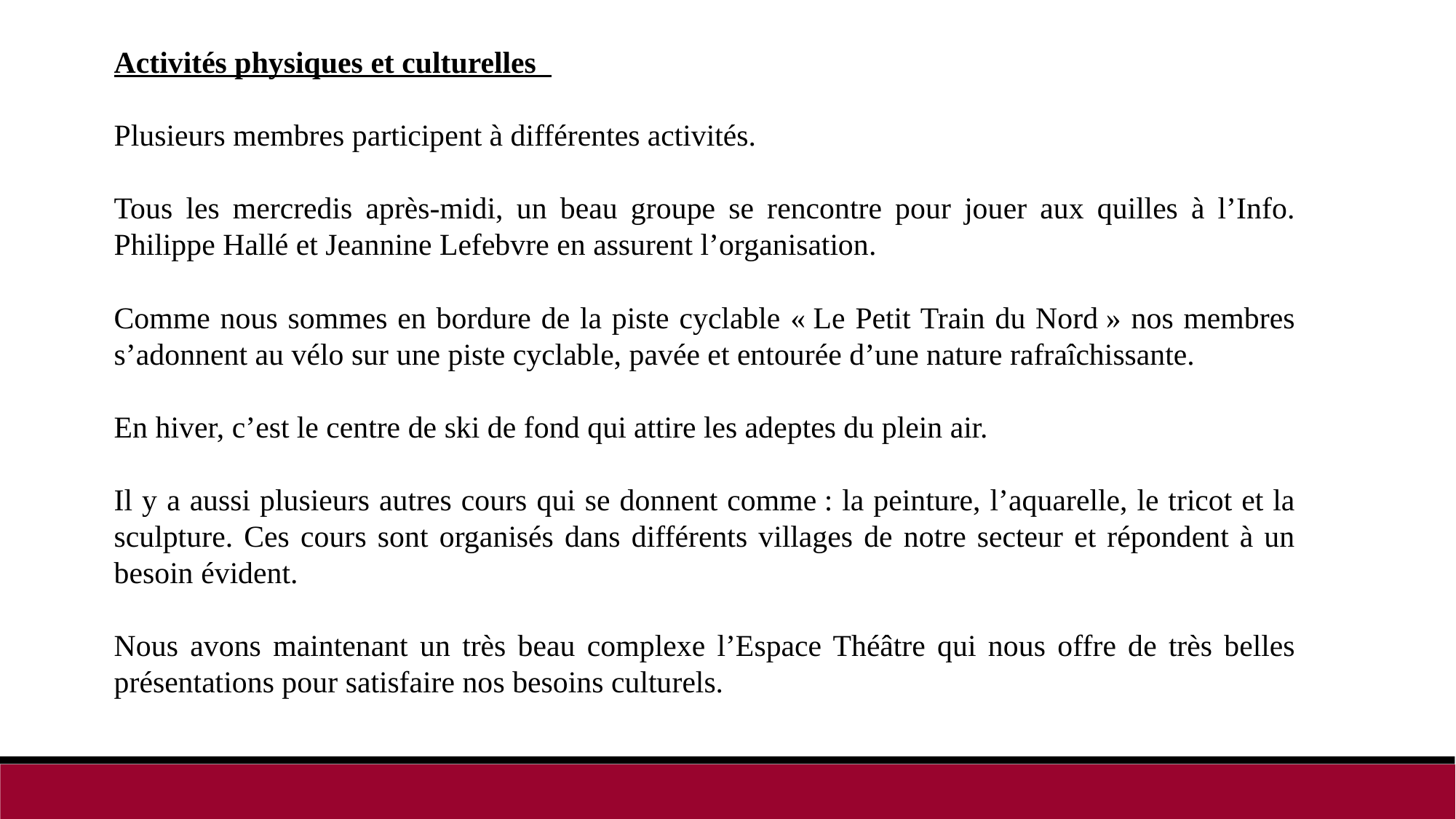

Activités physiques et culturelles

Plusieurs membres participent à différentes activités.

Tous les mercredis après-midi, un beau groupe se rencontre pour jouer aux quilles à l’Info. Philippe Hallé et Jeannine Lefebvre en assurent l’organisation.

Comme nous sommes en bordure de la piste cyclable « Le Petit Train du Nord » nos membres s’adonnent au vélo sur une piste cyclable, pavée et entourée d’une nature rafraîchissante.

En hiver, c’est le centre de ski de fond qui attire les adeptes du plein air.

Il y a aussi plusieurs autres cours qui se donnent comme : la peinture, l’aquarelle, le tricot et la sculpture. Ces cours sont organisés dans différents villages de notre secteur et répondent à un besoin évident.

Nous avons maintenant un très beau complexe l’Espace Théâtre qui nous offre de très belles présentations pour satisfaire nos besoins culturels.